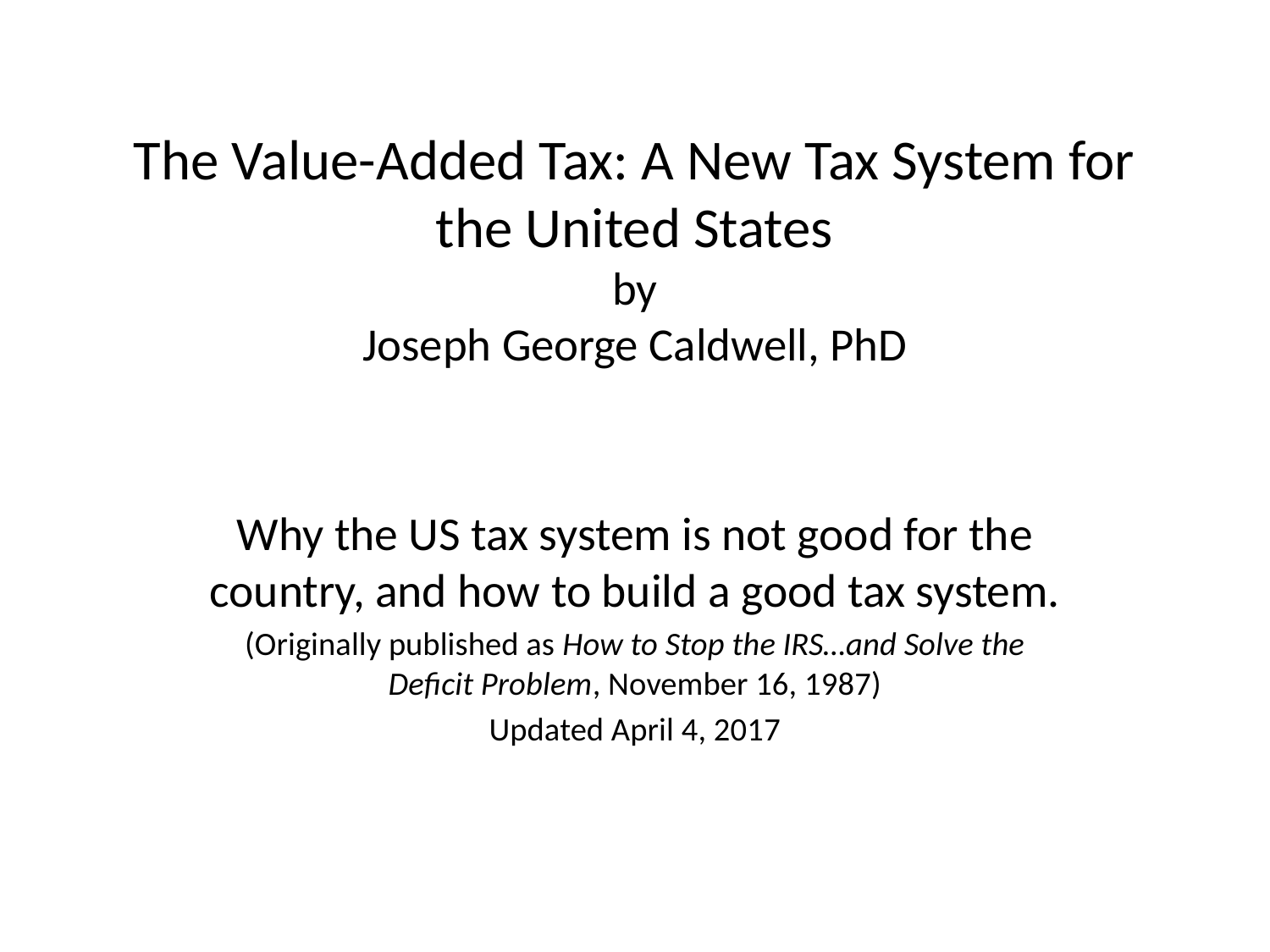

# The Value-Added Tax: A New Tax System for the United States by Joseph George Caldwell, PhD
Why the US tax system is not good for the country, and how to build a good tax system.
(Originally published as How to Stop the IRS…and Solve the Deficit Problem, November 16, 1987)
Updated April 4, 2017